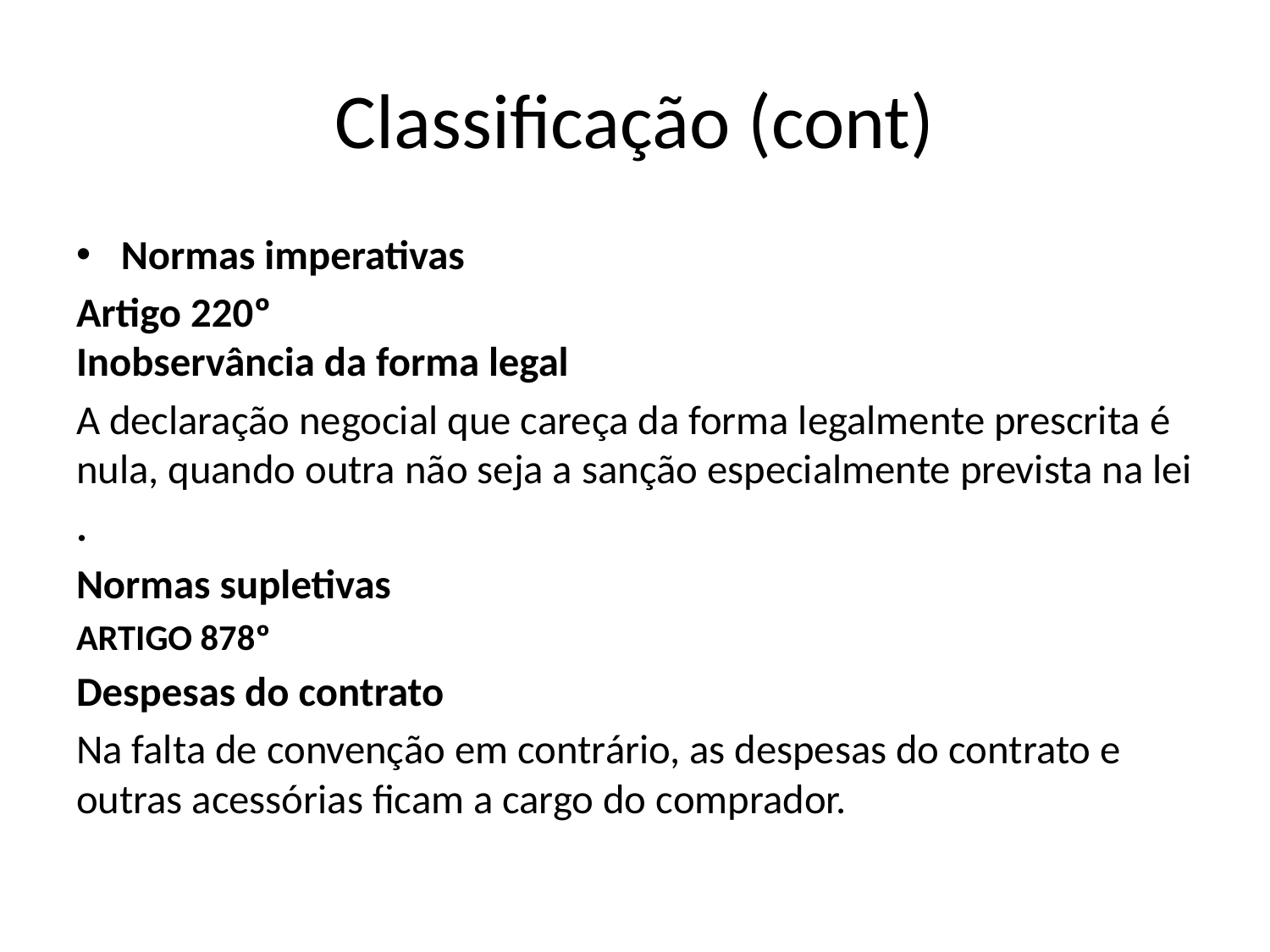

# Classificação (cont)
Normas imperativas
Artigo 220º
Inobservância da forma legal
A declaração negocial que careça da forma legalmente prescrita é nula, quando outra não seja a sanção especialmente prevista na lei
.
Normas supletivas
ARTIGO 878º
Despesas do contrato
Na falta de convenção em contrário, as despesas do contrato e outras acessórias ficam a cargo do comprador.